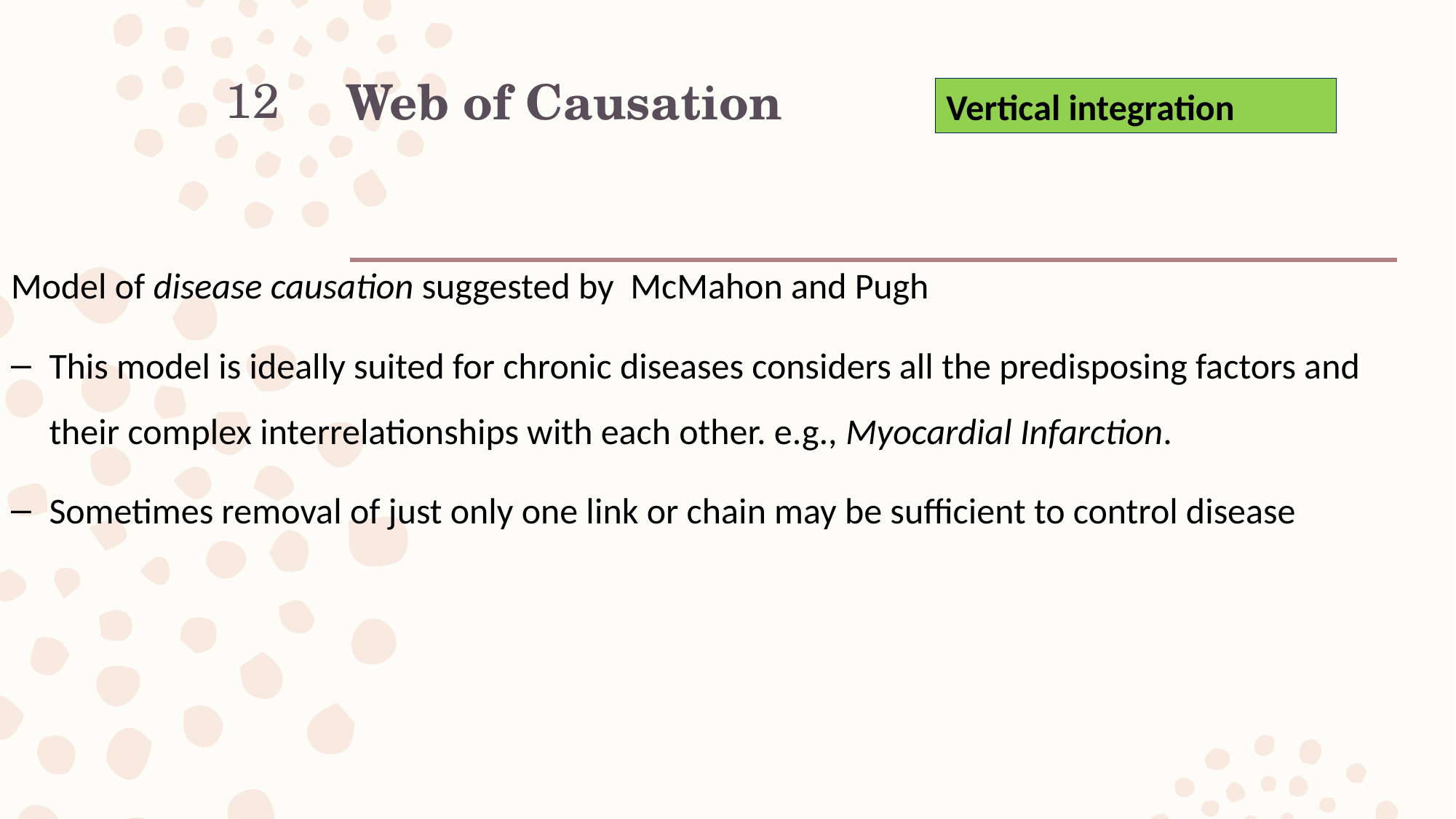

# Web of Causation
12
Vertical integration

Model of disease causation suggested by  McMahon and Pugh
This model is ideally suited for chronic diseases considers all the predisposing factors and their complex interrelationships with each other. e.g., Myocardial Infarction.
Sometimes removal of just only one link or chain may be sufficient to control disease